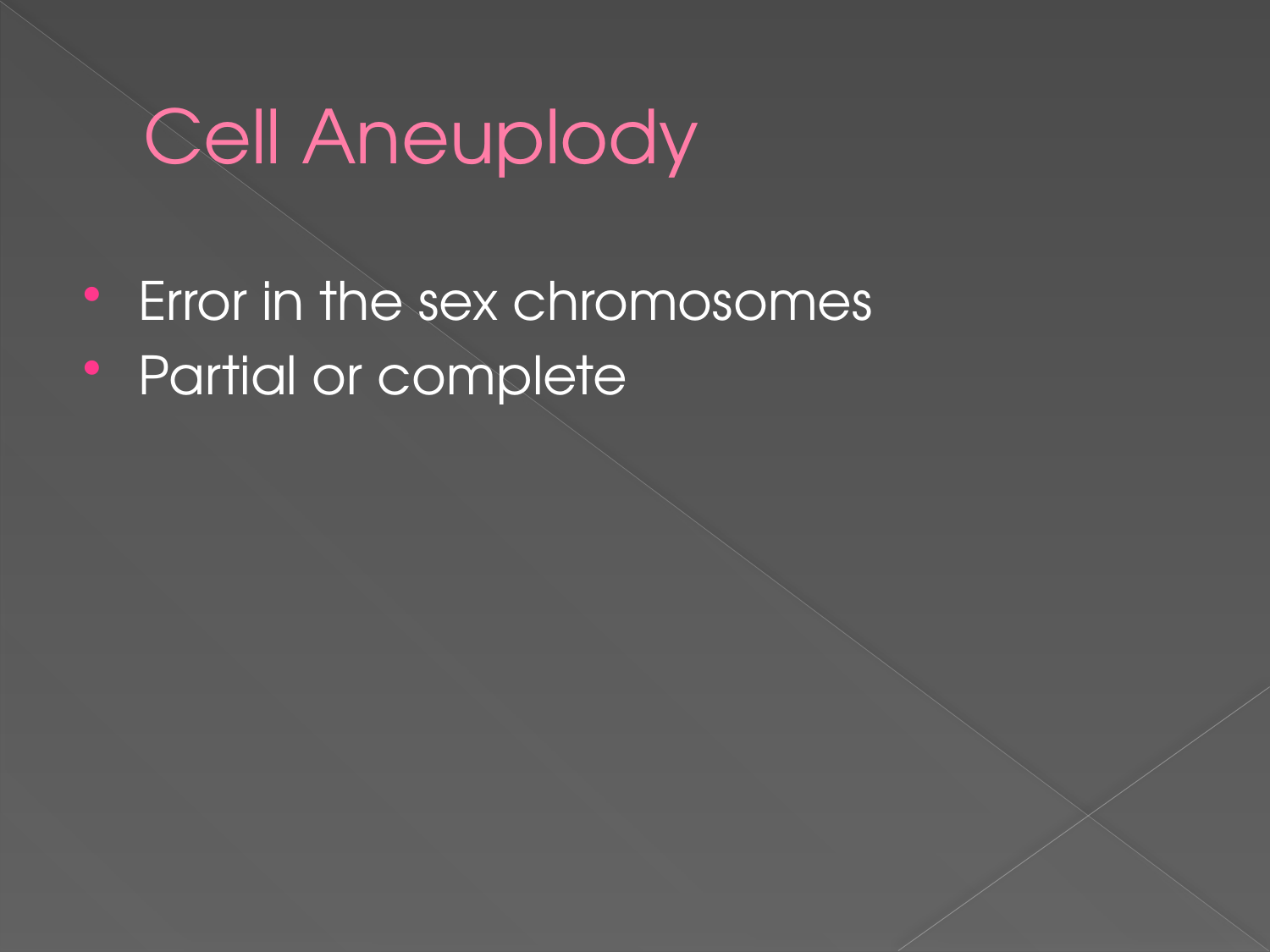

# Cell Aneuplody
Error in the sex chromosomes
Partial or complete